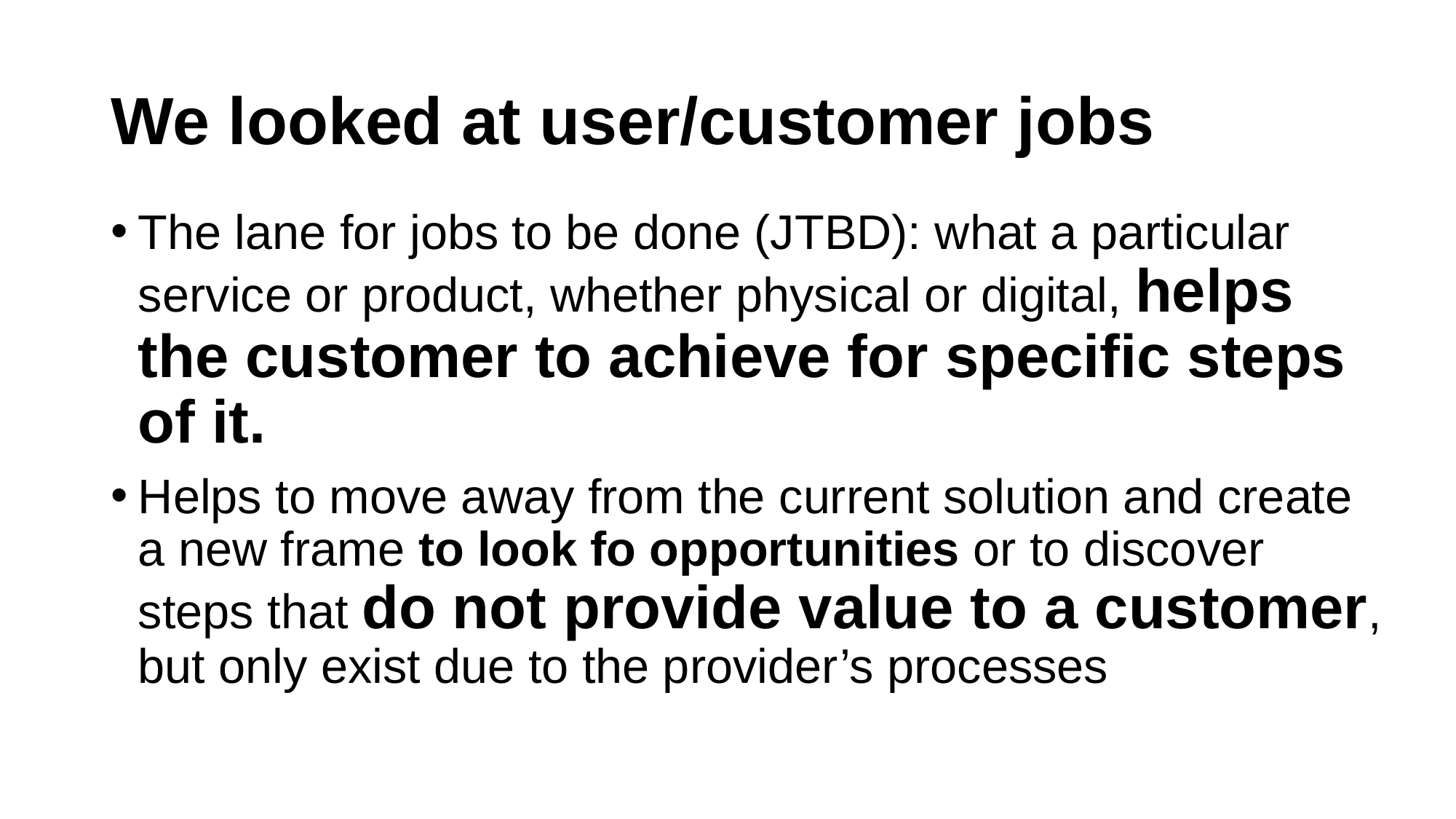

# We looked at user/customer jobs
The lane for jobs to be done (JTBD): what a particular service or product, whether physical or digital, helps the customer to achieve for specific steps of it.
Helps to move away from the current solution and create a new frame to look fo opportunities or to discover steps that do not provide value to a customer, but only exist due to the provider’s processes